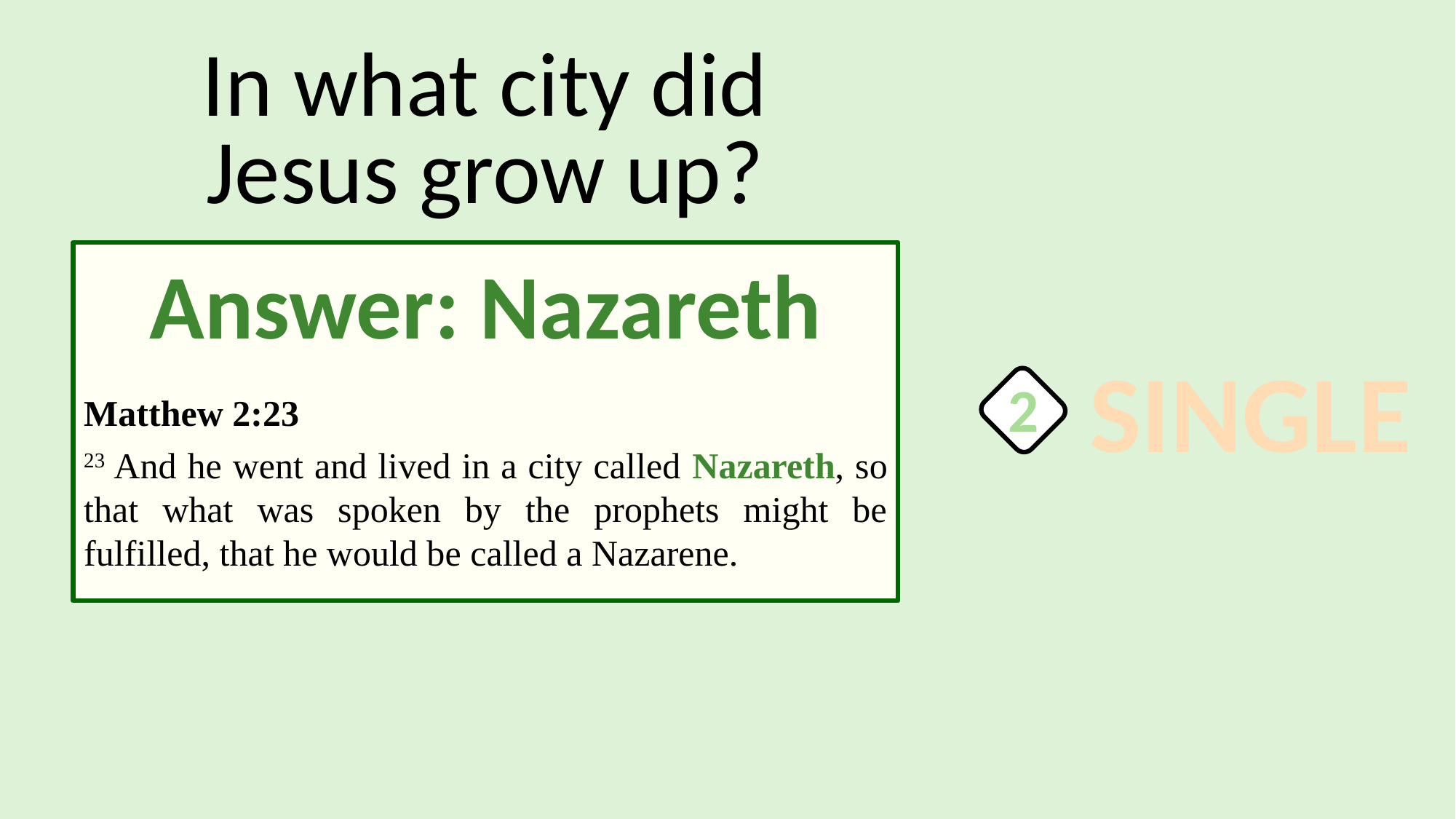

In what city did
Jesus grow up?
Answer: Nazareth

Matthew 2:23
23 And he went and lived in a city called Nazareth, so that what was spoken by the prophets might be fulfilled, that he would be called a Nazarene.

SINGLE

2